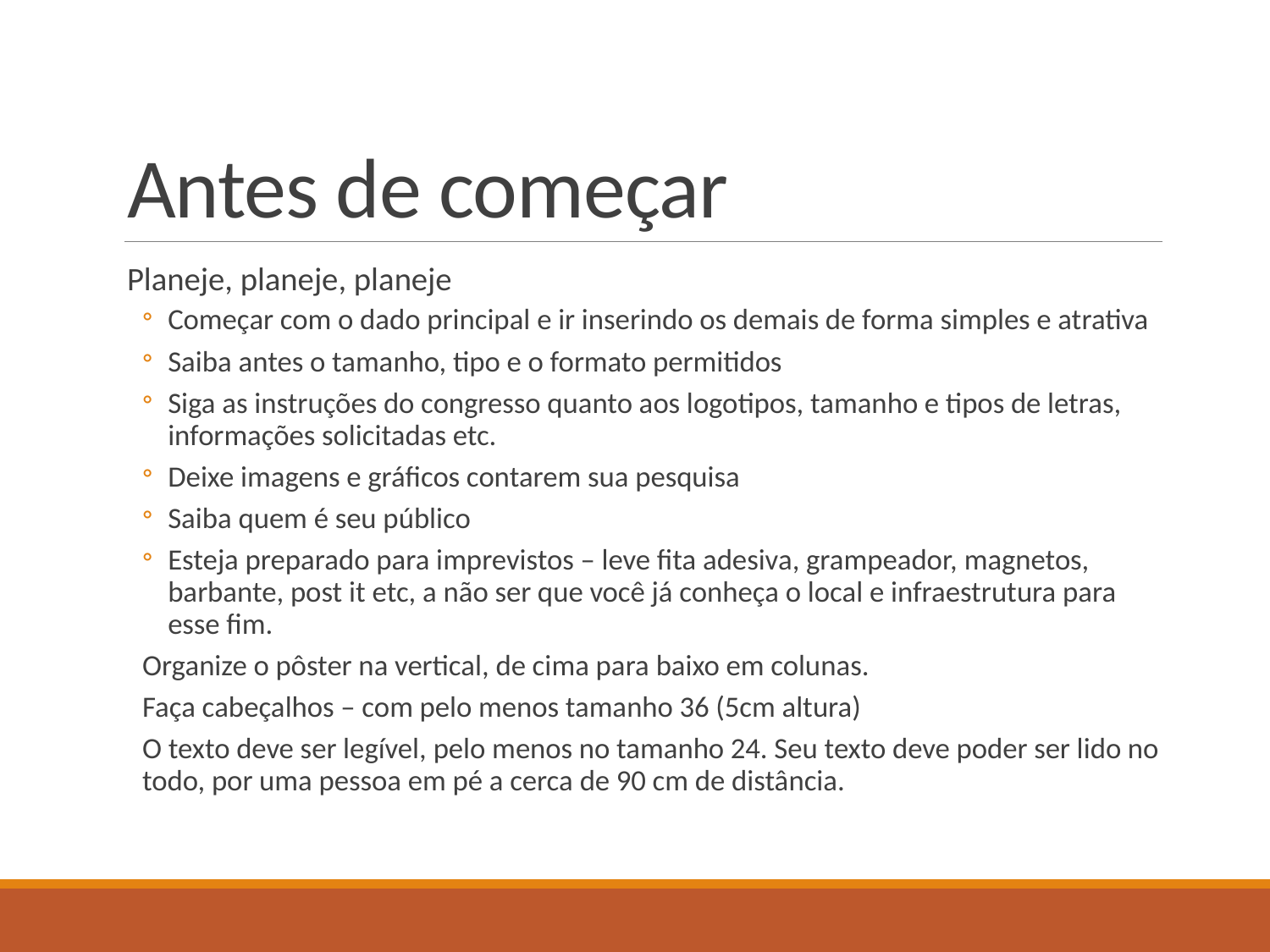

# Antes de começar
Planeje, planeje, planeje
Começar com o dado principal e ir inserindo os demais de forma simples e atrativa
Saiba antes o tamanho, tipo e o formato permitidos
Siga as instruções do congresso quanto aos logotipos, tamanho e tipos de letras, informações solicitadas etc.
Deixe imagens e gráficos contarem sua pesquisa
Saiba quem é seu público
Esteja preparado para imprevistos – leve fita adesiva, grampeador, magnetos, barbante, post it etc, a não ser que você já conheça o local e infraestrutura para esse fim.
Organize o pôster na vertical, de cima para baixo em colunas.
Faça cabeçalhos – com pelo menos tamanho 36 (5cm altura)
O texto deve ser legível, pelo menos no tamanho 24. Seu texto deve poder ser lido no todo, por uma pessoa em pé a cerca de 90 cm de distância.